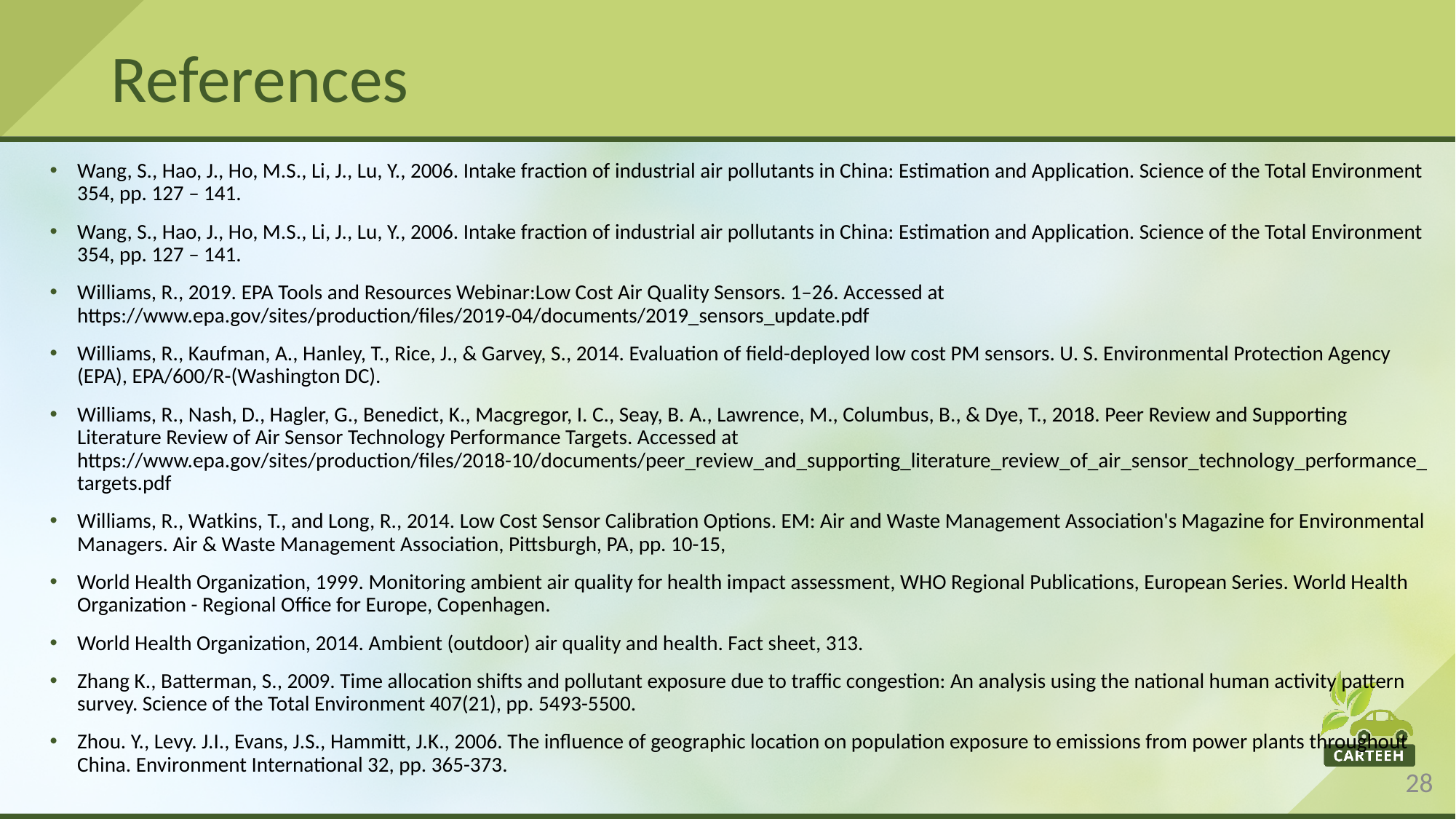

# References
Wang, S., Hao, J., Ho, M.S., Li, J., Lu, Y., 2006. Intake fraction of industrial air pollutants in China: Estimation and Application. Science of the Total Environment 354, pp. 127 – 141.
Wang, S., Hao, J., Ho, M.S., Li, J., Lu, Y., 2006. Intake fraction of industrial air pollutants in China: Estimation and Application. Science of the Total Environment 354, pp. 127 – 141.
Williams, R., 2019. EPA Tools and Resources Webinar:Low Cost Air Quality Sensors. 1–26. Accessed at https://www.epa.gov/sites/production/files/2019-04/documents/2019_sensors_update.pdf
Williams, R., Kaufman, A., Hanley, T., Rice, J., & Garvey, S., 2014. Evaluation of field-deployed low cost PM sensors. U. S. Environmental Protection Agency (EPA), EPA/600/R-(Washington DC).
Williams, R., Nash, D., Hagler, G., Benedict, K., Macgregor, I. C., Seay, B. A., Lawrence, M., Columbus, B., & Dye, T., 2018. Peer Review and Supporting Literature Review of Air Sensor Technology Performance Targets. Accessed at https://www.epa.gov/sites/production/files/2018-10/documents/peer_review_and_supporting_literature_review_of_air_sensor_technology_performance_targets.pdf
Williams, R., Watkins, T., and Long, R., 2014. Low Cost Sensor Calibration Options. EM: Air and Waste Management Association's Magazine for Environmental Managers. Air & Waste Management Association, Pittsburgh, PA, pp. 10-15,
World Health Organization, 1999. Monitoring ambient air quality for health impact assessment, WHO Regional Publications, European Series. World Health Organization - Regional Office for Europe, Copenhagen.
World Health Organization, 2014. Ambient (outdoor) air quality and health. Fact sheet, 313.
Zhang K., Batterman, S., 2009. Time allocation shifts and pollutant exposure due to traffic congestion: An analysis using the national human activity pattern survey. Science of the Total Environment 407(21), pp. 5493-5500.
Zhou. Y., Levy. J.I., Evans, J.S., Hammitt, J.K., 2006. The influence of geographic location on population exposure to emissions from power plants throughout China. Environment International 32, pp. 365-373.